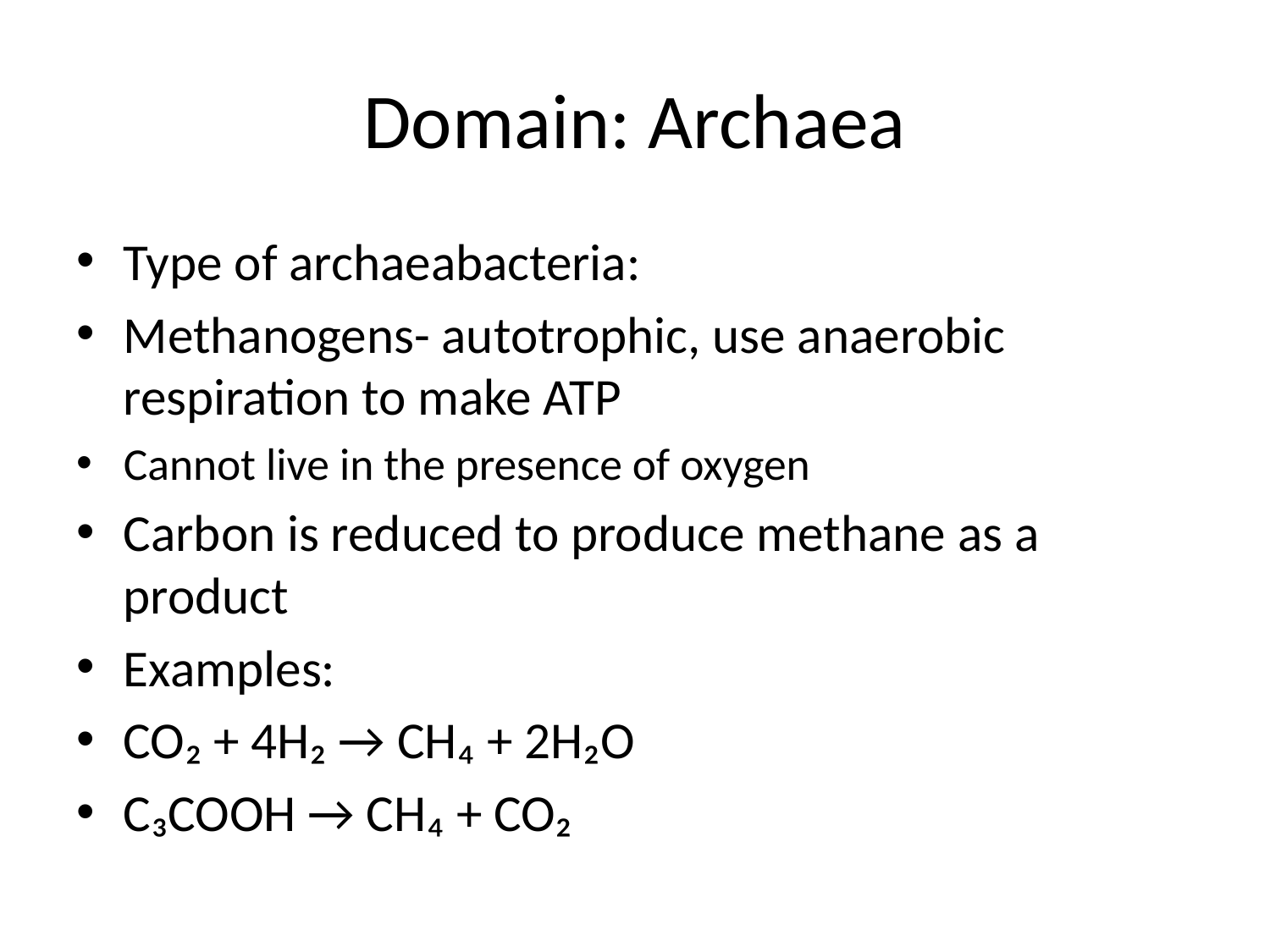

# Domain: Archaea
Type of archaeabacteria:
Methanogens- autotrophic, use anaerobic respiration to make ATP
Cannot live in the presence of oxygen
Carbon is reduced to produce methane as a product
Examples:
CO₂ + 4H₂ → CH₄ + 2H₂O
C₃COOH → CH₄ + CO₂